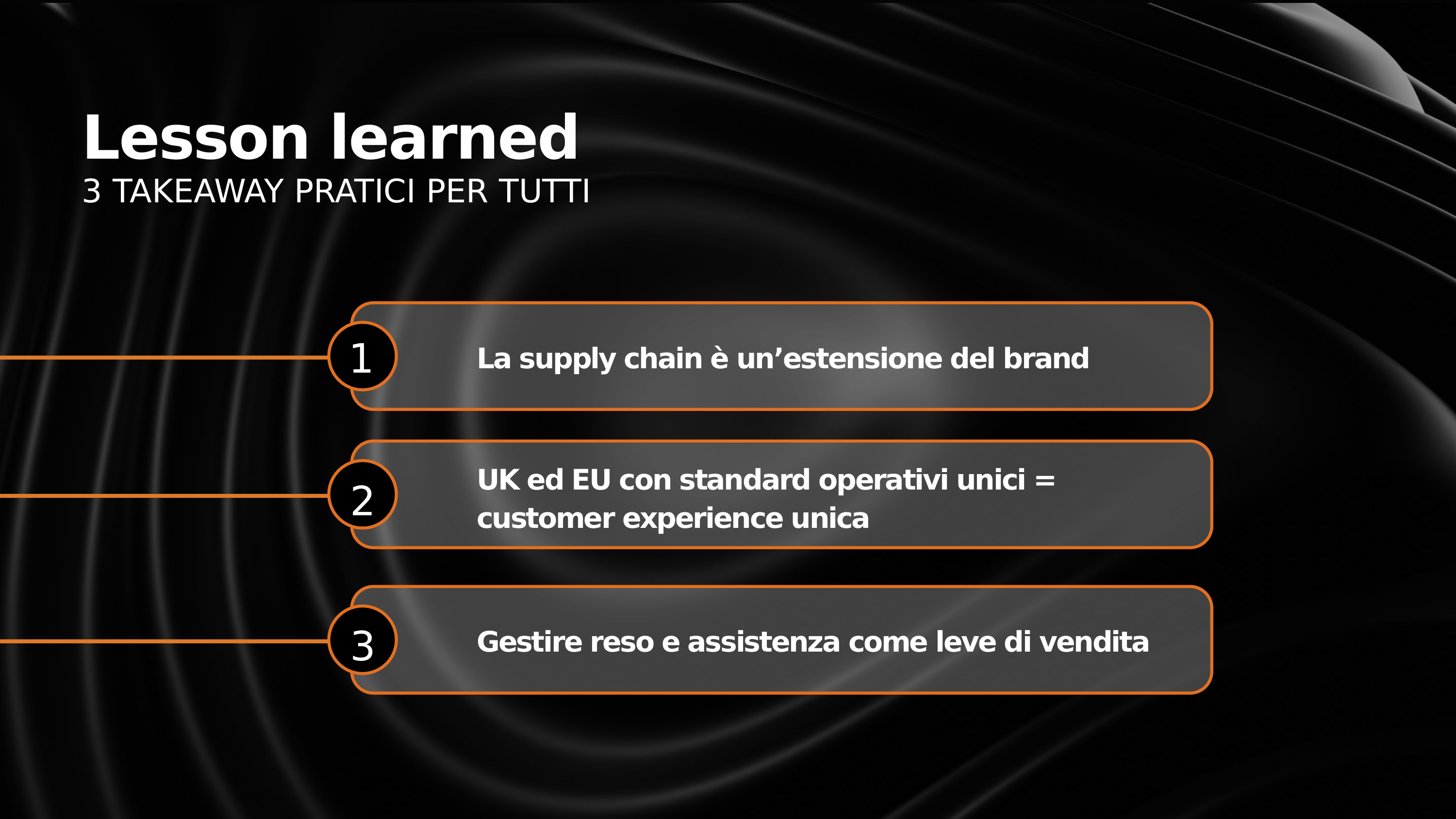

Lesson learned
3 TAKEAWAY PRATICI PER TUTTI

1
La supply chain è un’estensione del brand

UK ed EU con standard operativi unici = customer experience unica

2

3
Gestire reso e assistenza come leve di vendita